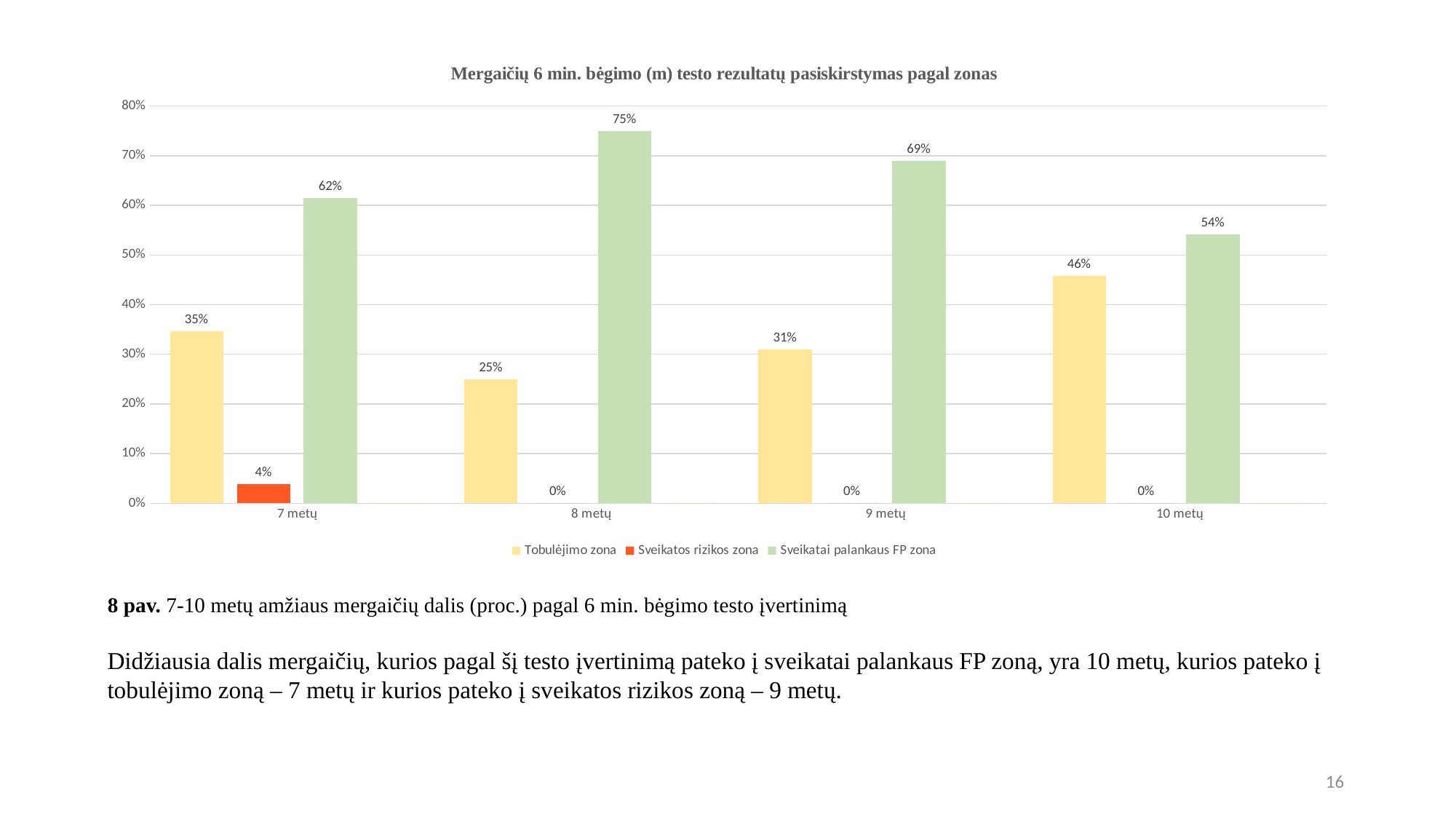

### Chart: Mergaičių 6 min. bėgimo (m) testo rezultatų pasiskirstymas pagal zonas

| Category | Tobulėjimo zona | Sveikatos rizikos zona | Sveikatai palankaus FP zona | (tuščias) |
|---|---|---|---|---|
| 7 metų | 0.34615384615384615 | 0.038461538461538464 | 0.6153846153846154 | 0.0 |
| 8 metų | 0.25 | 0.0 | 0.75 | 0.0 |
| 9 metų | 0.3103448275862069 | 0.0 | 0.6896551724137931 | 0.0 |
| 10 metų | 0.4583333333333333 | 0.0 | 0.5416666666666666 | 0.0 |
# 8 pav. 7-10 metų amžiaus mergaičių dalis (proc.) pagal 6 min. bėgimo testo įvertinimą
Didžiausia dalis mergaičių, kurios pagal šį testo įvertinimą pateko į sveikatai palankaus FP zoną, yra 10 metų, kurios pateko į tobulėjimo zoną – 7 metų ir kurios pateko į sveikatos rizikos zoną – 9 metų.
16